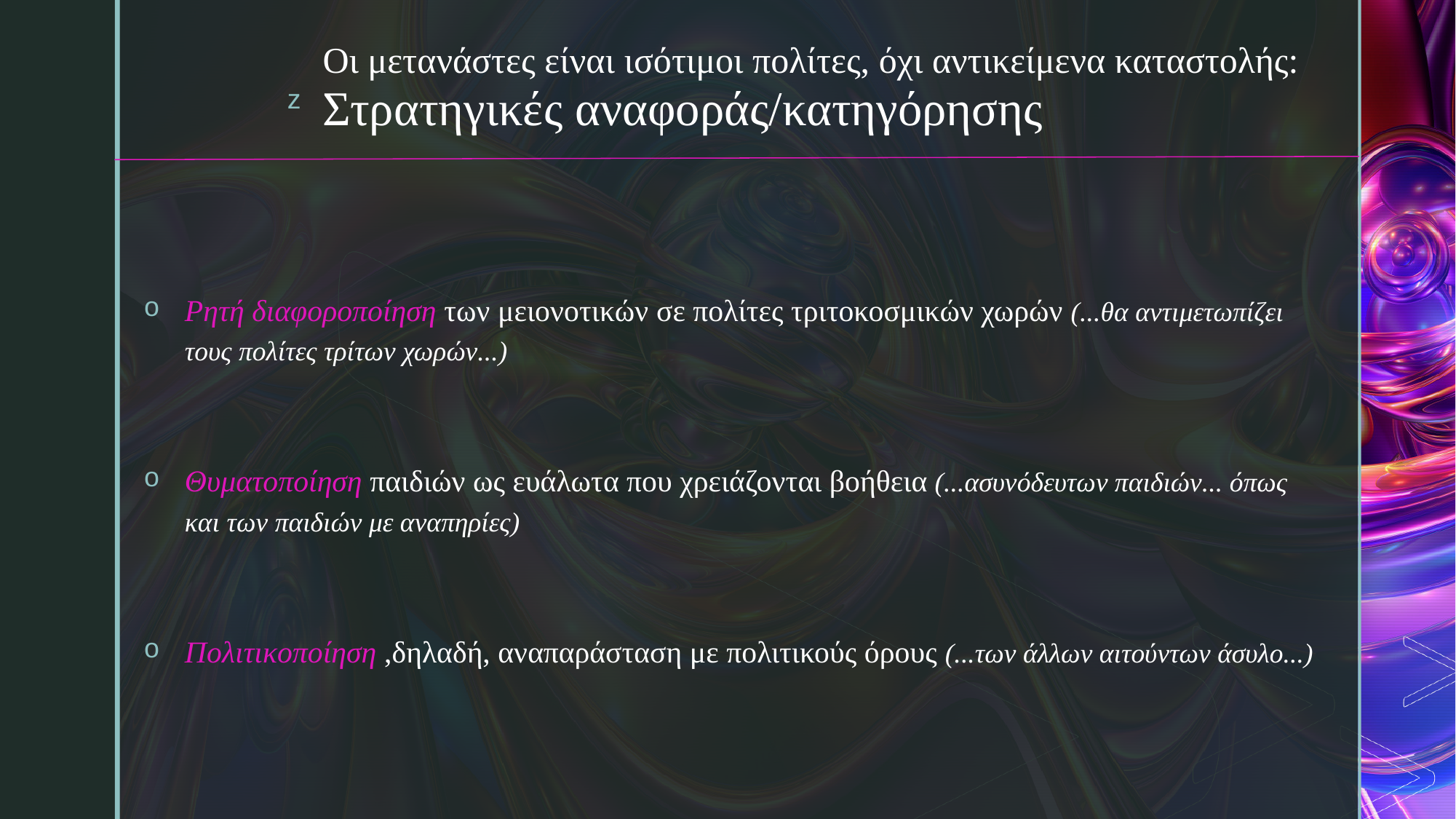

# Οι μετανάστες είναι ισότιμοι πολίτες, όχι αντικείμενα καταστολής: Στρατηγικές αναφοράς/κατηγόρησης
Ρητή διαφοροποίηση των μειονοτικών σε πολίτες τριτοκοσμικών χωρών (...θα αντιμετωπίζει τους πολίτες τρίτων χωρών...)

Θυματοποίηση παιδιών ως ευάλωτα που χρειάζονται βοήθεια (...ασυνόδευτων παιδιών... όπως και των παιδιών με αναπηρίες)

Πολιτικοποίηση ,δηλαδή, αναπαράσταση με πολιτικούς όρους (...των άλλων αιτούντων άσυλο...)